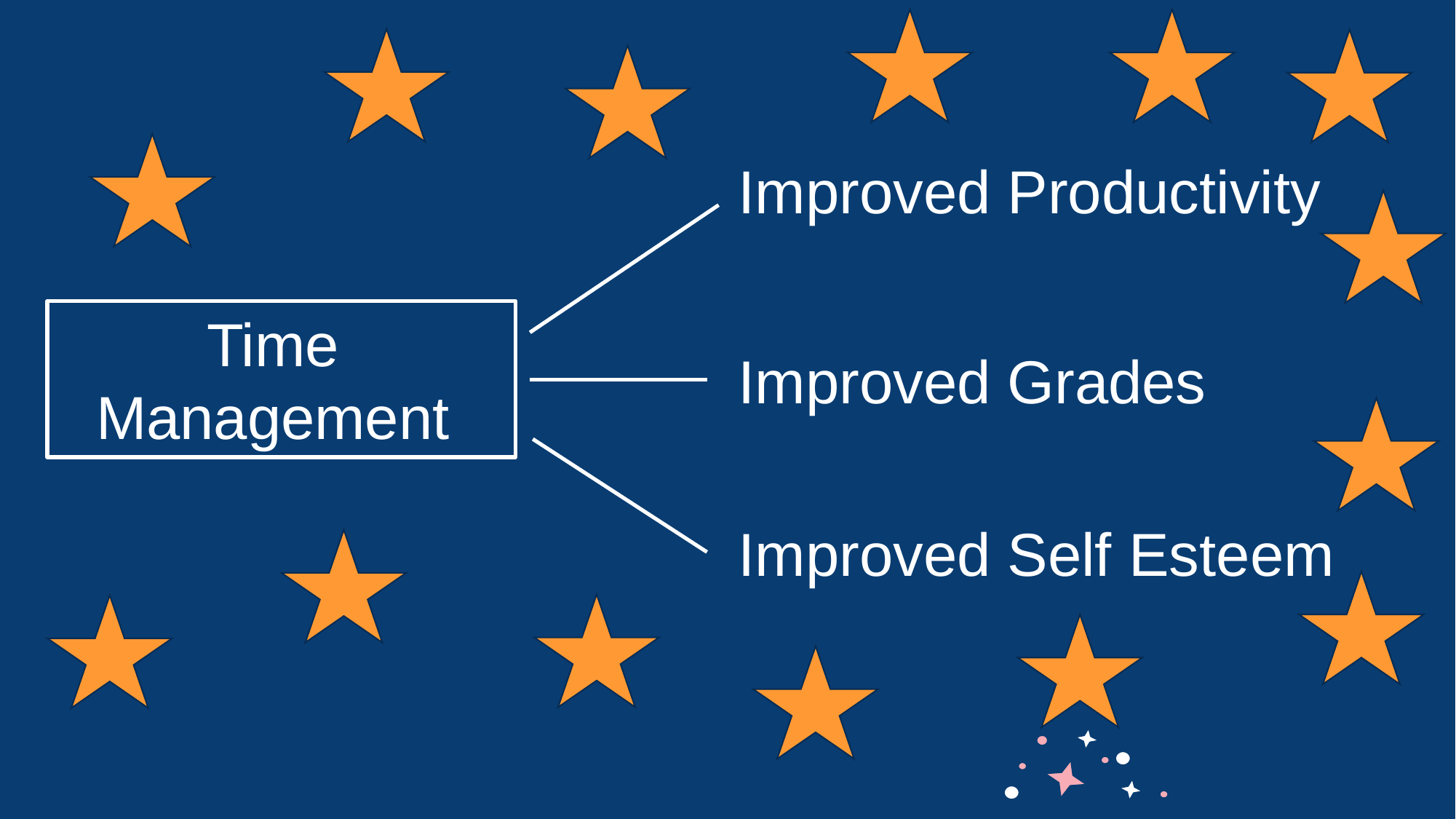

Improved Productivity

Time
Management
Improved Grades

Improved Self Esteem